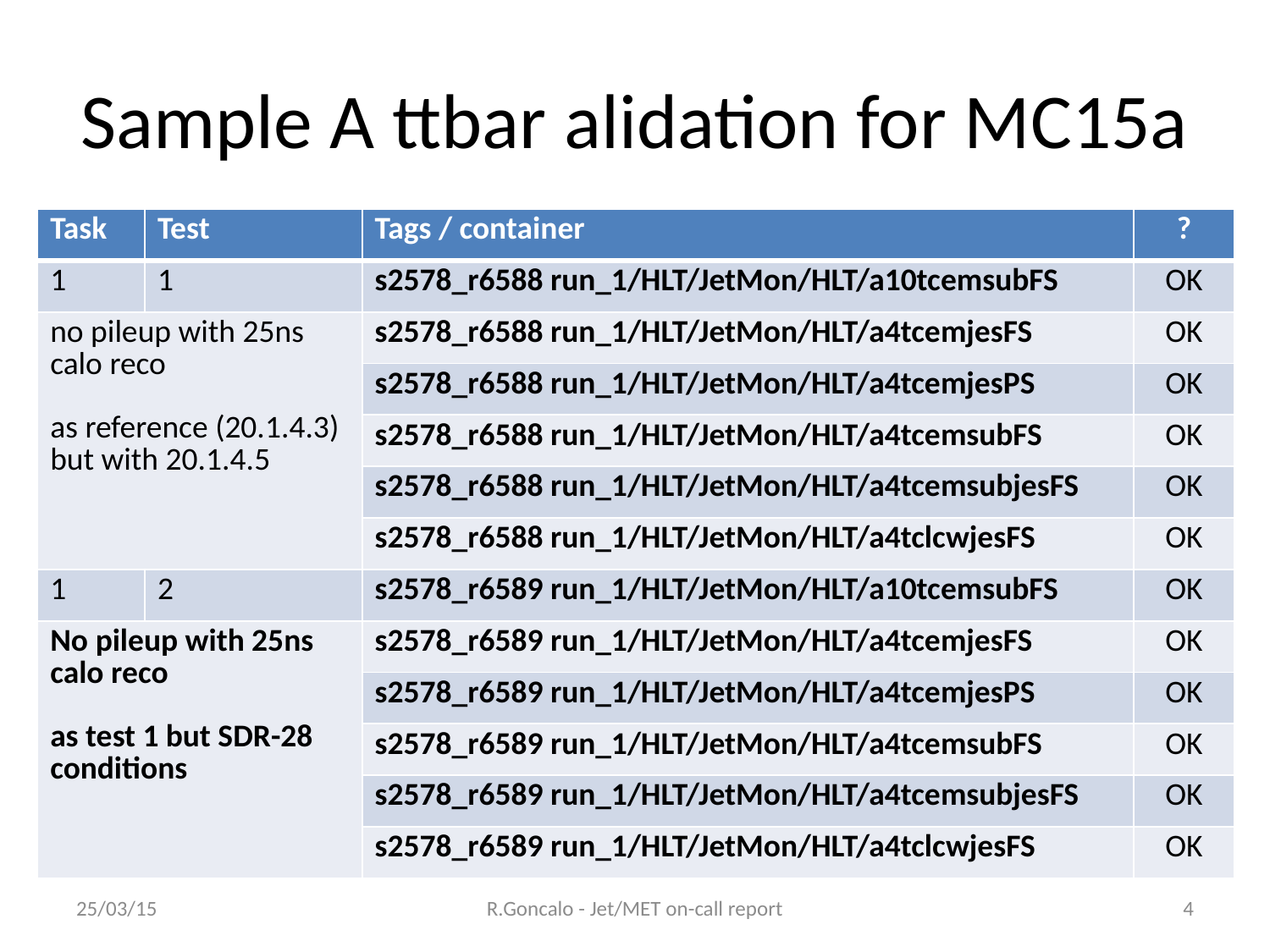

# Sample A ttbar alidation for MC15a
| Task | Test | Tags / container | ? |
| --- | --- | --- | --- |
| 1 | 1 | s2578\_r6588 run\_1/HLT/JetMon/HLT/a10tcemsubFS | OK |
| no pileup with 25ns calo reco as reference (20.1.4.3) but with 20.1.4.5 |  | s2578\_r6588 run\_1/HLT/JetMon/HLT/a4tcemjesFS | OK |
|  |  | s2578\_r6588 run\_1/HLT/JetMon/HLT/a4tcemjesPS | OK |
|  |  | s2578\_r6588 run\_1/HLT/JetMon/HLT/a4tcemsubFS | OK |
|  |  | s2578\_r6588 run\_1/HLT/JetMon/HLT/a4tcemsubjesFS | OK |
|  |  | s2578\_r6588 run\_1/HLT/JetMon/HLT/a4tclcwjesFS | OK |
| 1 | 2 | s2578\_r6589 run\_1/HLT/JetMon/HLT/a10tcemsubFS | OK |
| No pileup with 25ns calo reco as test 1 but SDR-28 conditions |  | s2578\_r6589 run\_1/HLT/JetMon/HLT/a4tcemjesFS | OK |
|  |  | s2578\_r6589 run\_1/HLT/JetMon/HLT/a4tcemjesPS | OK |
|  |  | s2578\_r6589 run\_1/HLT/JetMon/HLT/a4tcemsubFS | OK |
|  |  | s2578\_r6589 run\_1/HLT/JetMon/HLT/a4tcemsubjesFS | OK |
|  |  | s2578\_r6589 run\_1/HLT/JetMon/HLT/a4tclcwjesFS | OK |
25/03/15
R.Goncalo - Jet/MET on-call report
4